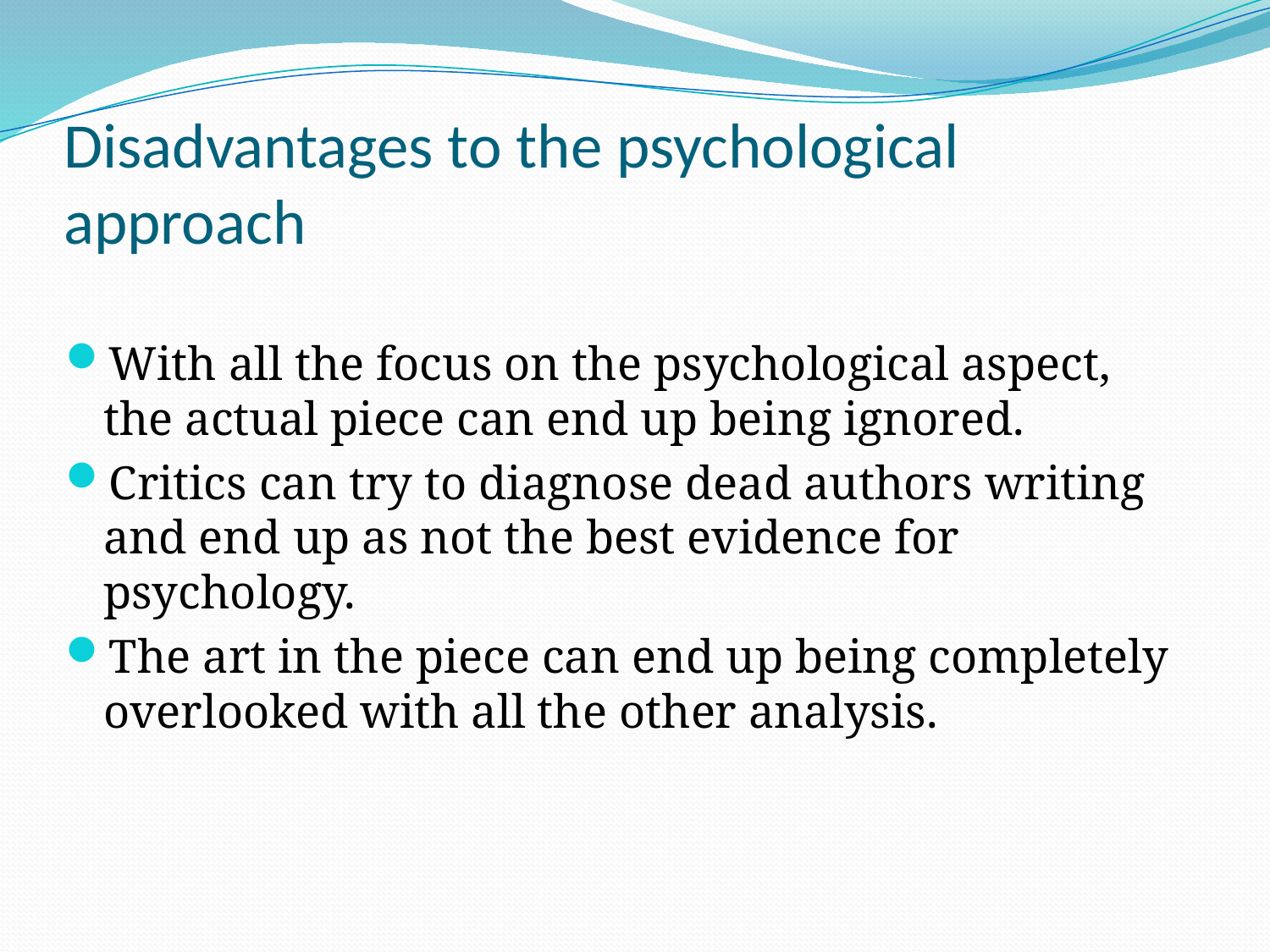

# Disadvantages to the psychological approach
With all the focus on the psychological aspect, the actual piece can end up being ignored.
Critics can try to diagnose dead authors writing and end up as not the best evidence for psychology.
The art in the piece can end up being completely overlooked with all the other analysis.